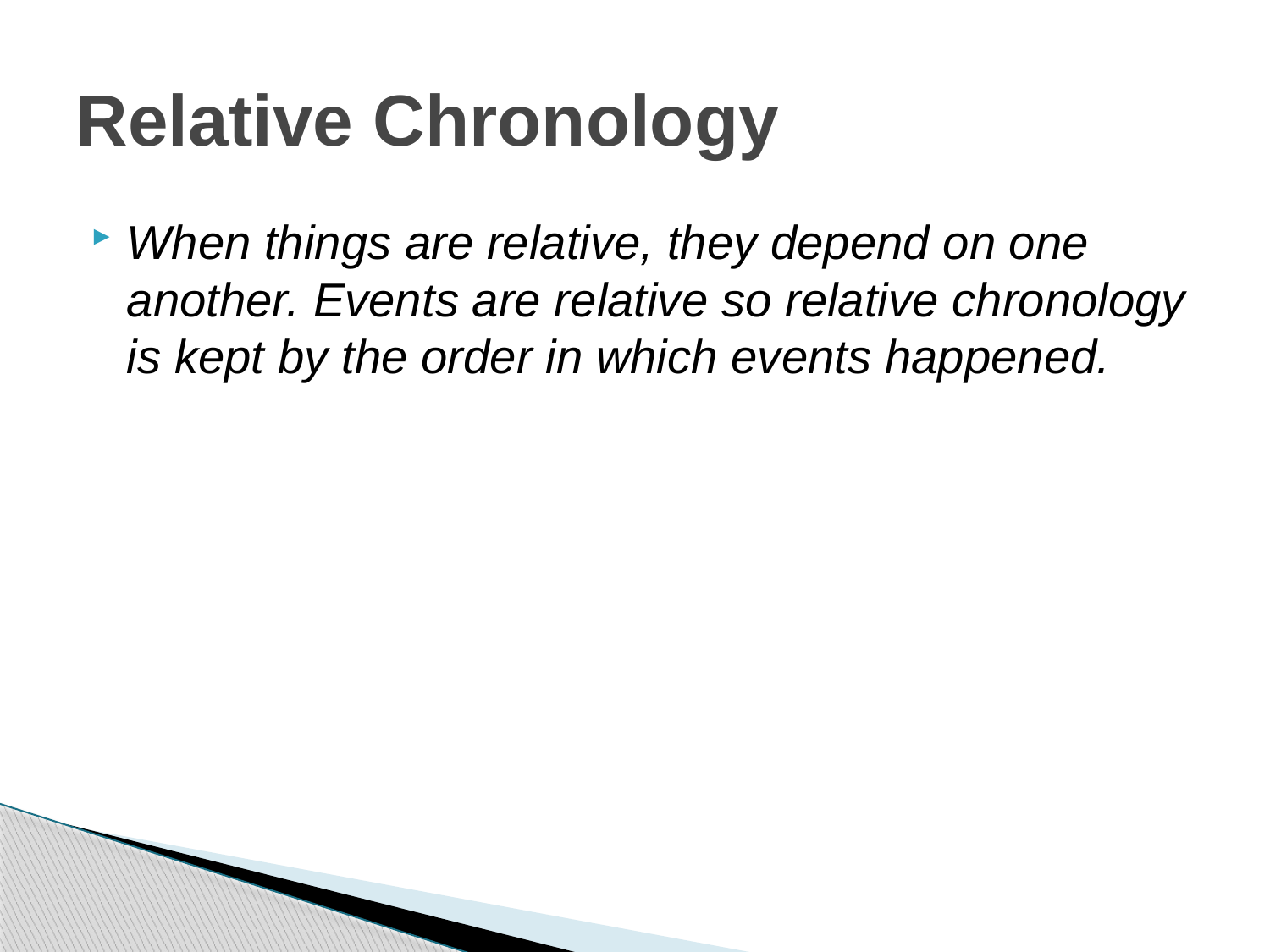

# Relative Chronology
When things are relative, they depend on one another. Events are relative so relative chronology is kept by the order in which events happened.